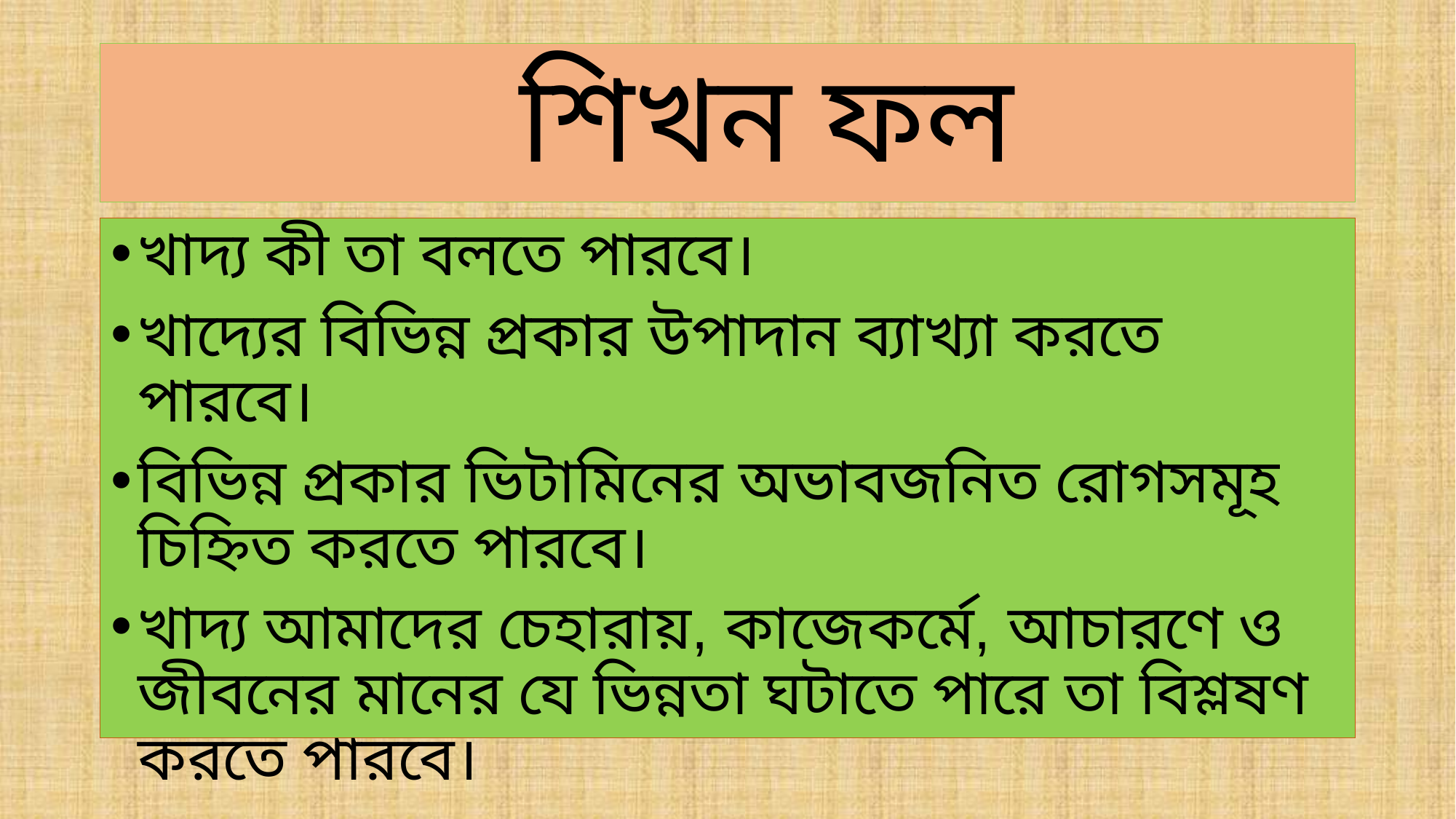

# শিখন ফল
খাদ্য কী তা বলতে পারবে।
খাদ্যের বিভিন্ন প্রকার উপাদান ব্যাখ্যা করতে পারবে।
বিভিন্ন প্রকার ভিটামিনের অভাবজনিত রোগসমূহ চিহ্নিত করতে পারবে।
খাদ্য আমাদের চেহারায়, কাজেকর্মে, আচারণে ও জীবনের মানের যে ভিন্নতা ঘটাতে পারে তা বিশ্লষণ করতে পারবে।